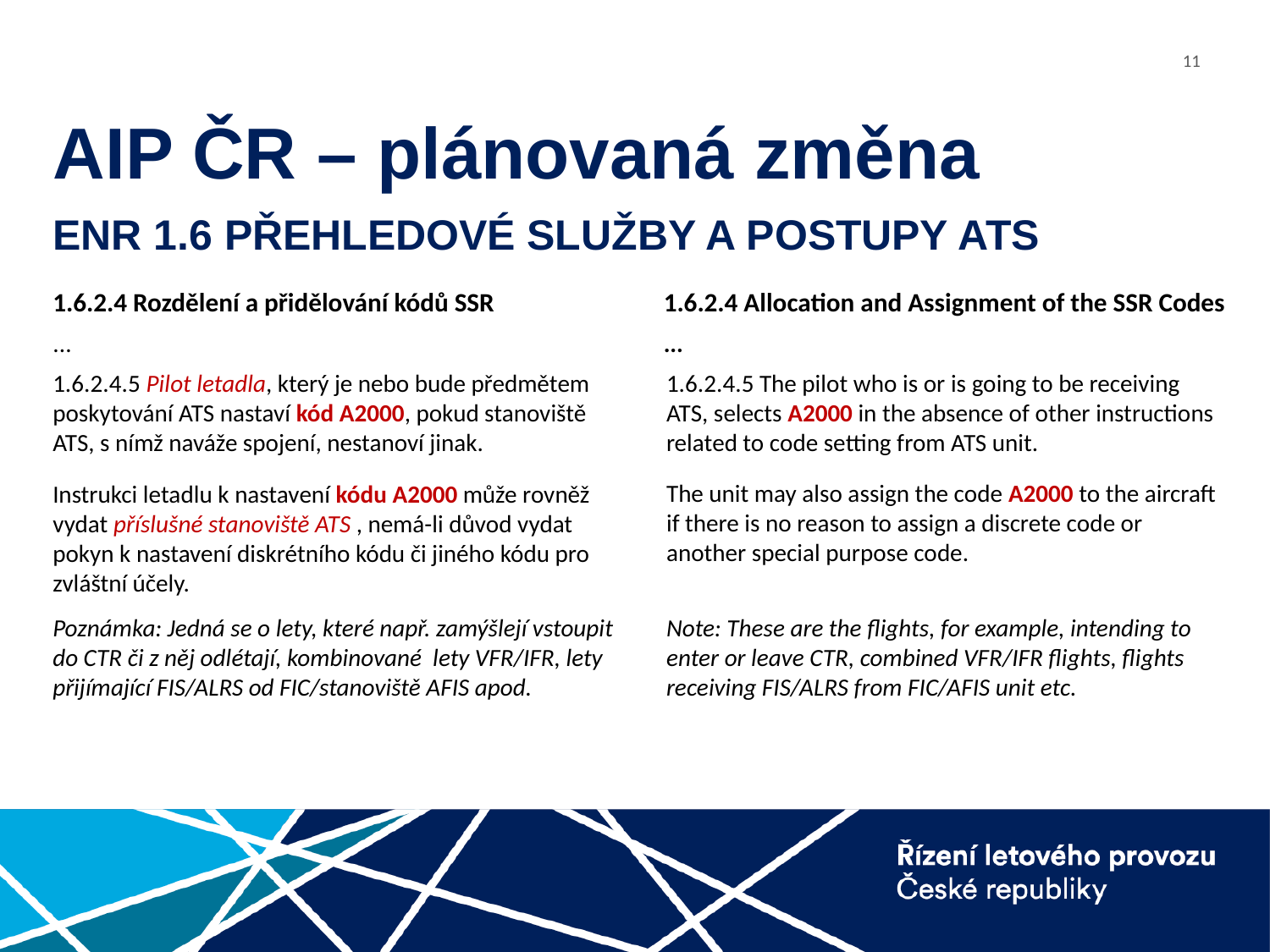

# AIP ČR – plánovaná změna ENR 1.6 PŘEHLEDOVÉ SLUŽBY A POSTUPY ATS
1.6.2.4 Rozdělení a přidělování kódů SSR
...
1.6.2.4 Allocation and Assignment of the SSR Codes
...
1.6.2.4.5 Pilot letadla, který je nebo bude předmětem poskytování ATS nastaví kód A2000, pokud stanoviště ATS, s nímž naváže spojení, nestanoví jinak.

Instrukci letadlu k nastavení kódu A2000 může rovněž vydat příslušné stanoviště ATS , nemá-li důvod vydat pokyn k nastavení diskrétního kódu či jiného kódu pro zvláštní účely.
1.6.2.4.5 The pilot who is or is going to be receiving ATS, selects A2000 in the absence of other instructions related to code setting from ATS unit.

The unit may also assign the code A2000 to the aircraft if there is no reason to assign a discrete code or another special purpose code.
Poznámka: Jedná se o lety, které např. zamýšlejí vstoupit do CTR či z něj odlétají, kombinované  lety VFR/IFR, lety přijímající FIS/ALRS od FIC/stanoviště AFIS apod.
Note: These are the flights, for example, intending to enter or leave CTR, combined VFR/IFR flights, flights receiving FIS/ALRS from FIC/AFIS unit etc.